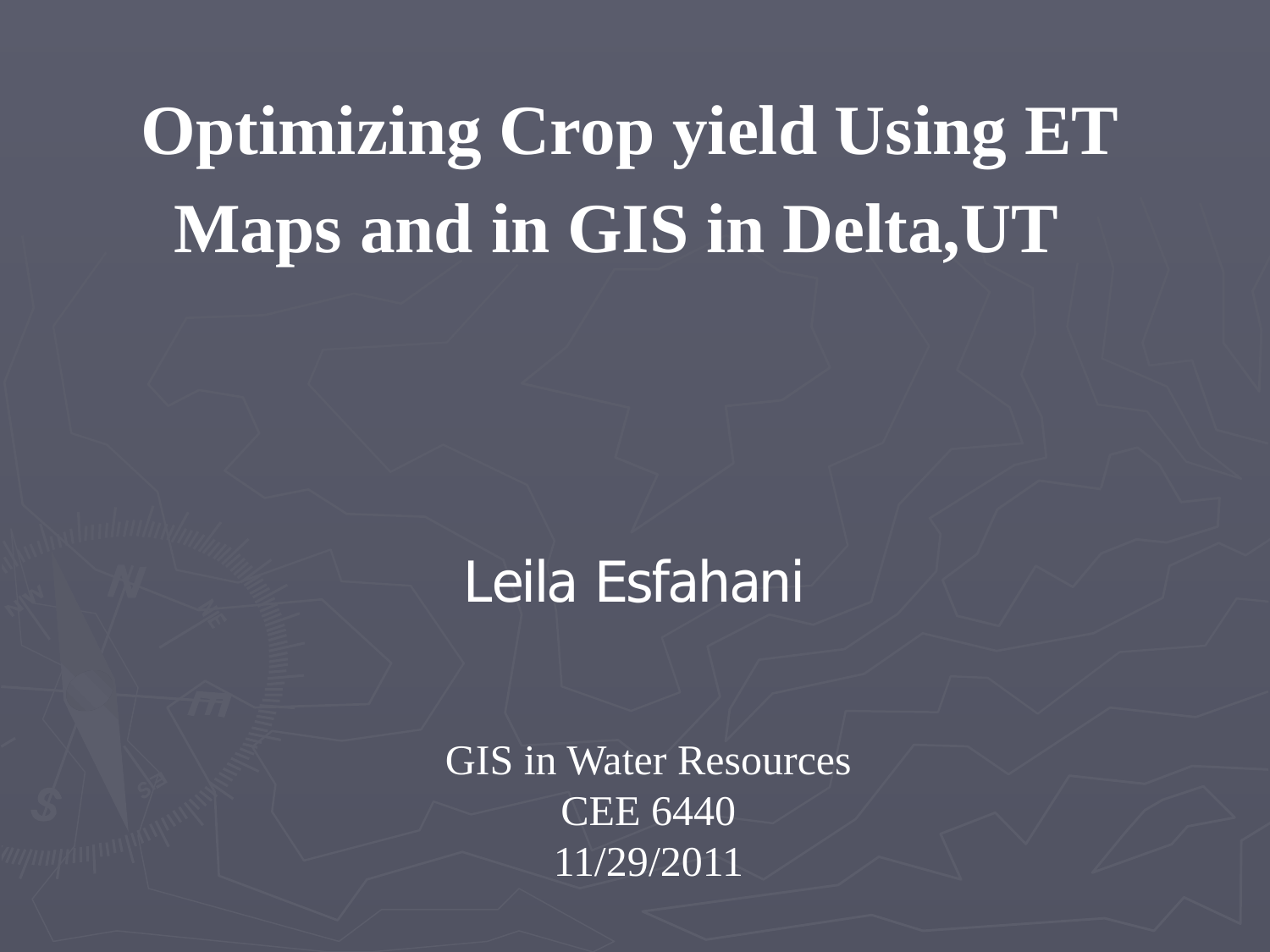

# Optimizing Crop yield Using ET Maps and in GIS in Delta,UT
Leila Esfahani

GIS in Water Resources
CEE 6440
11/29/2011